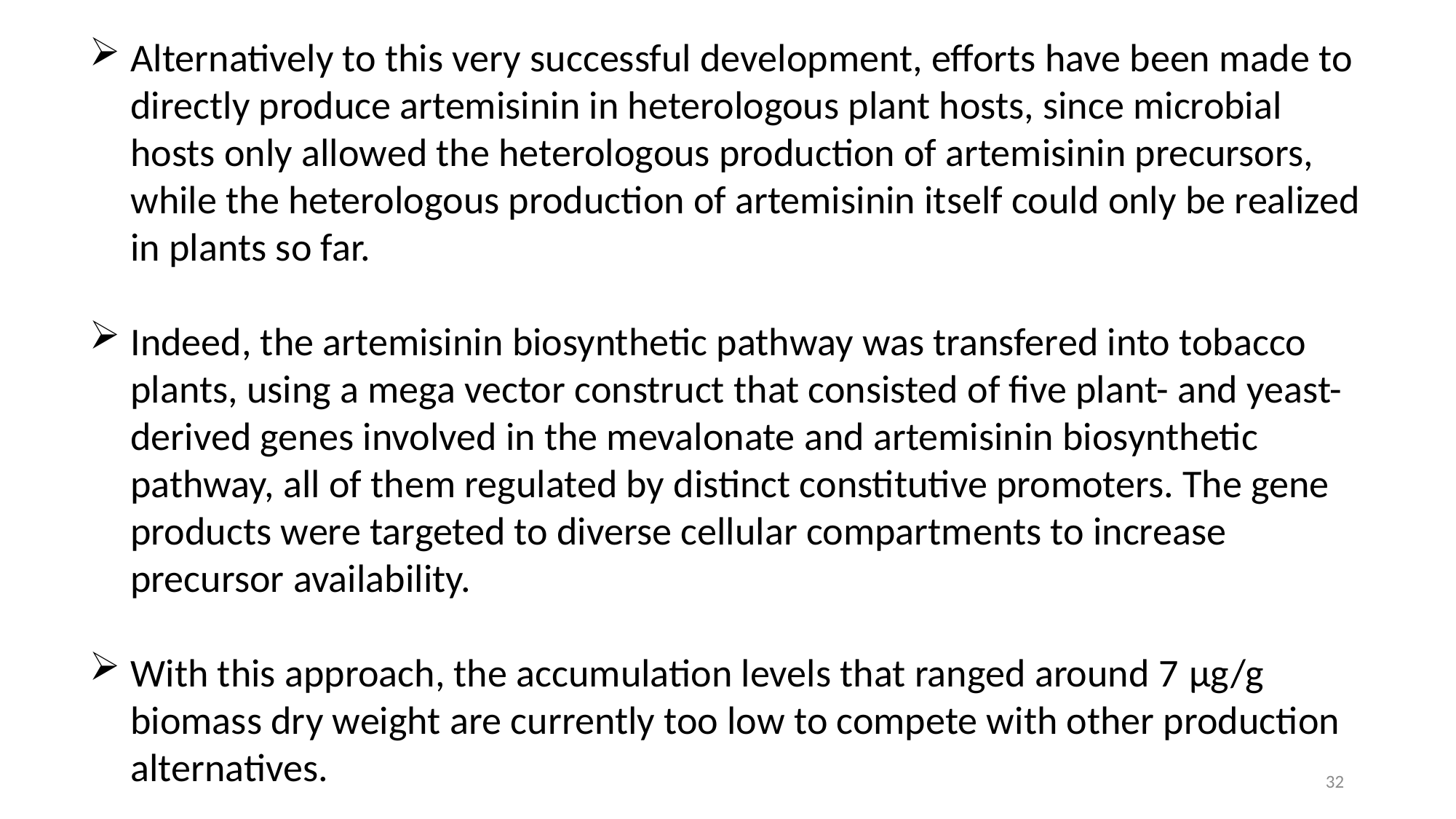

Alternatively to this very successful development, efforts have been made to directly produce artemisinin in heterologous plant hosts, since microbial hosts only allowed the heterologous production of artemisinin precursors, while the heterologous production of artemisinin itself could only be realized in plants so far.

Indeed, the artemisinin biosynthetic pathway was transfered into tobacco plants, using a mega vector construct that consisted of five plant- and yeast-derived genes involved in the mevalonate and artemisinin biosynthetic pathway, all of them regulated by distinct constitutive promoters. The gene products were targeted to diverse cellular compartments to increase precursor availability.

With this approach, the accumulation levels that ranged around 7 μg/g biomass dry weight are currently too low to compete with other production alternatives.
32